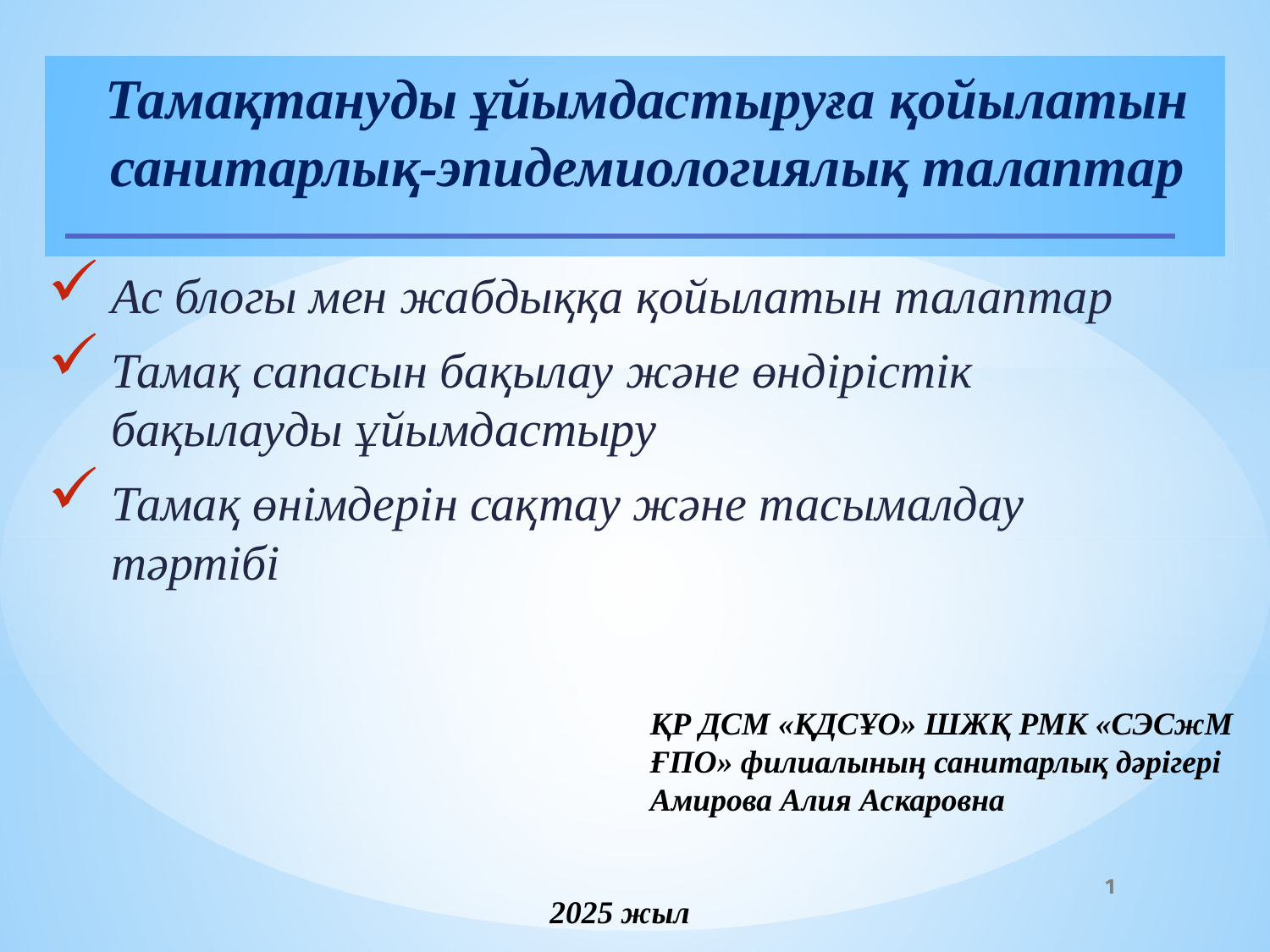

# Тамақтануды ұйымдастыруға қойылатын санитарлық-эпидемиологиялық талаптар

Ас блогы мен жабдыққа қойылатын талаптар
Тамақ сапасын бақылау және өндірістік бақылауды ұйымдастыру
Тамақ өнімдерін сақтау және тасымалдау тәртібі
ҚР ДСМ «ҚДСҰО» ШЖҚ РМК «СЭСжМ ҒПО» филиалының санитарлық дәрігері Амирова Алия Аскаровна
1
2025 жыл